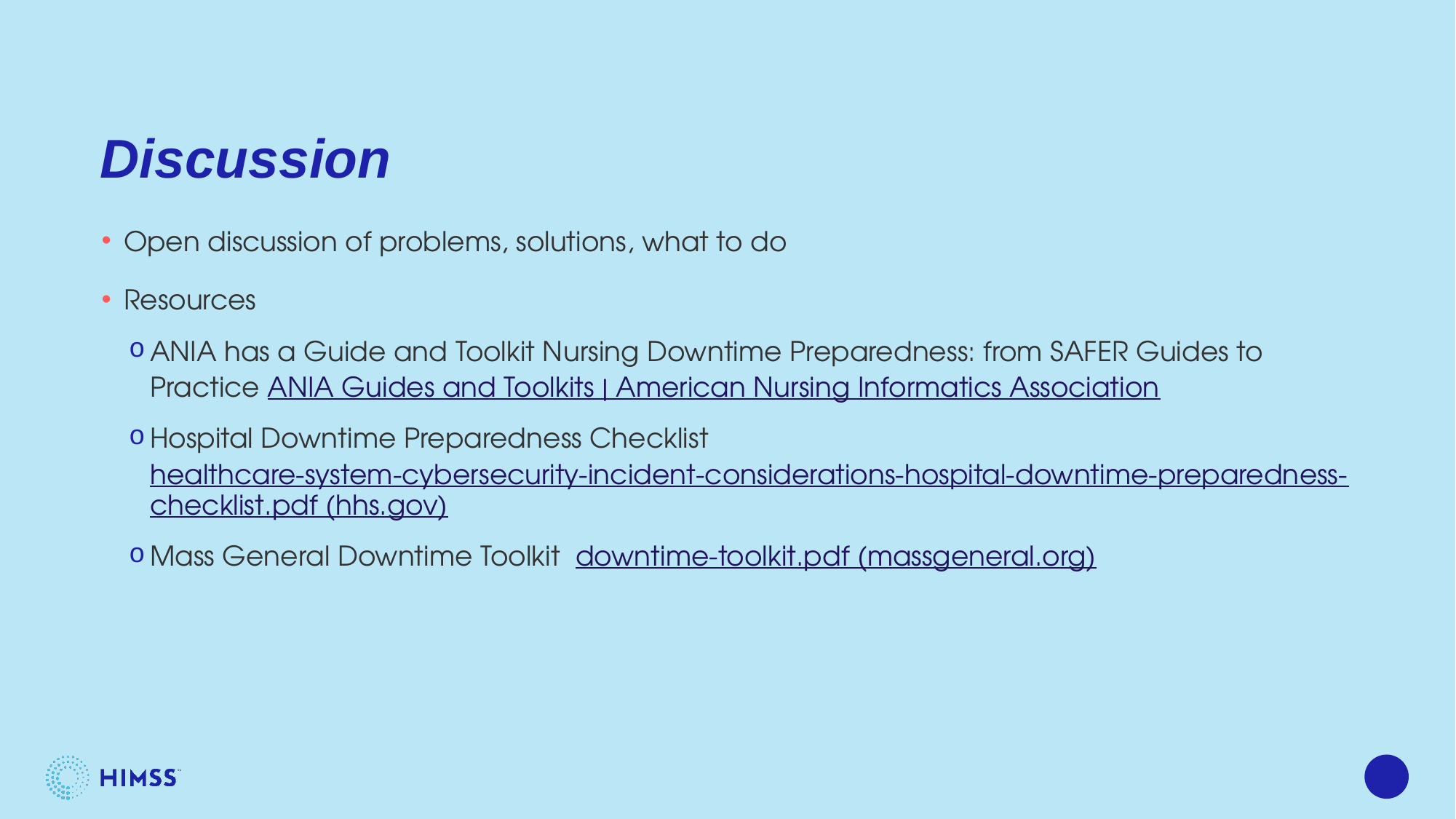

# Discussion
Open discussion of problems, solutions, what to do
Resources
ANIA has a Guide and Toolkit Nursing Downtime Preparedness: from SAFER Guides to Practice ANIA Guides and Toolkits | American Nursing Informatics Association
Hospital Downtime Preparedness Checklist healthcare-system-cybersecurity-incident-considerations-hospital-downtime-preparedness-checklist.pdf (hhs.gov)
Mass General Downtime Toolkit  downtime-toolkit.pdf (massgeneral.org)